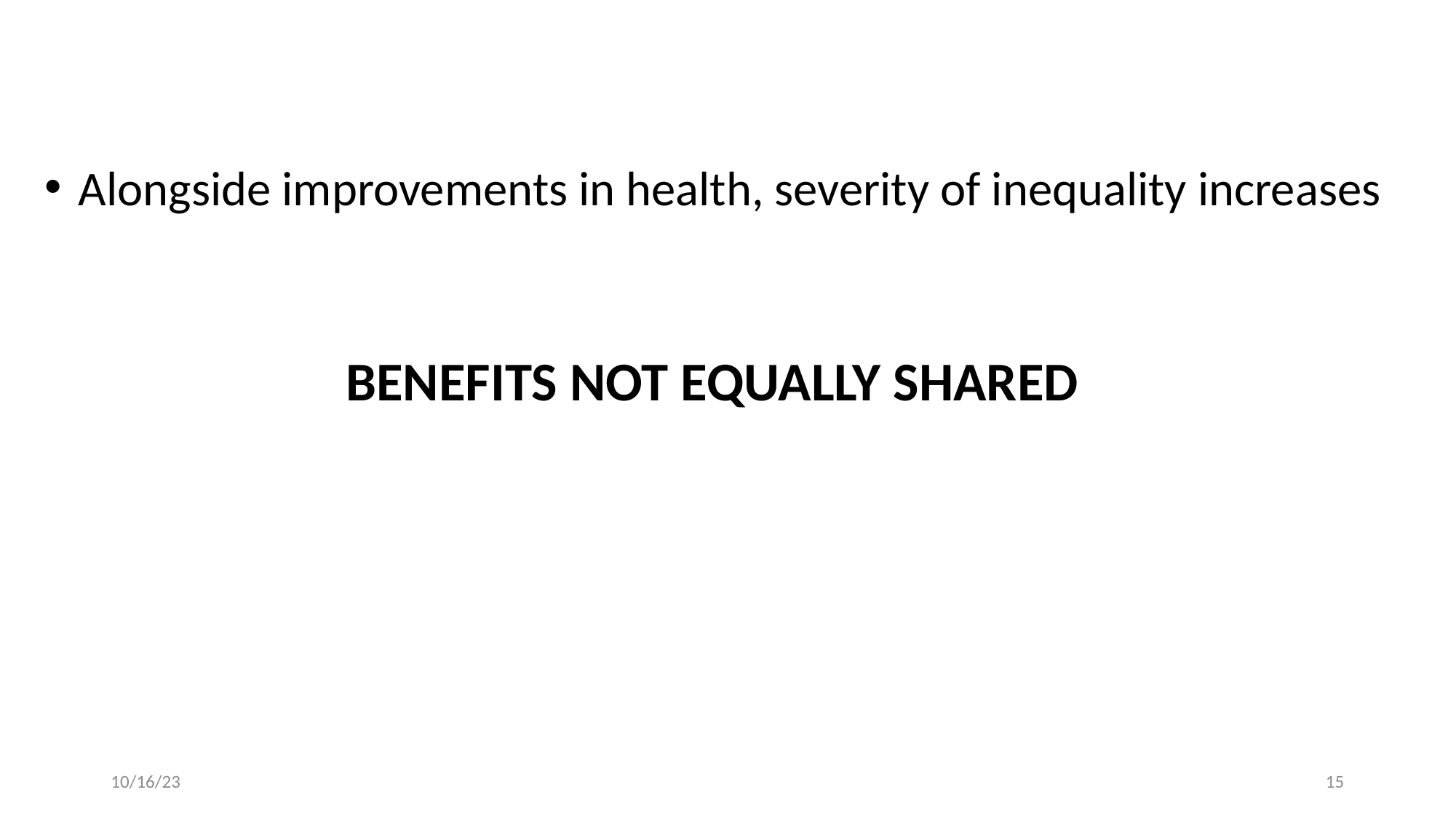

Alongside improvements in health, severity of inequality increases

Benefits not equally shared
10/16/23
15